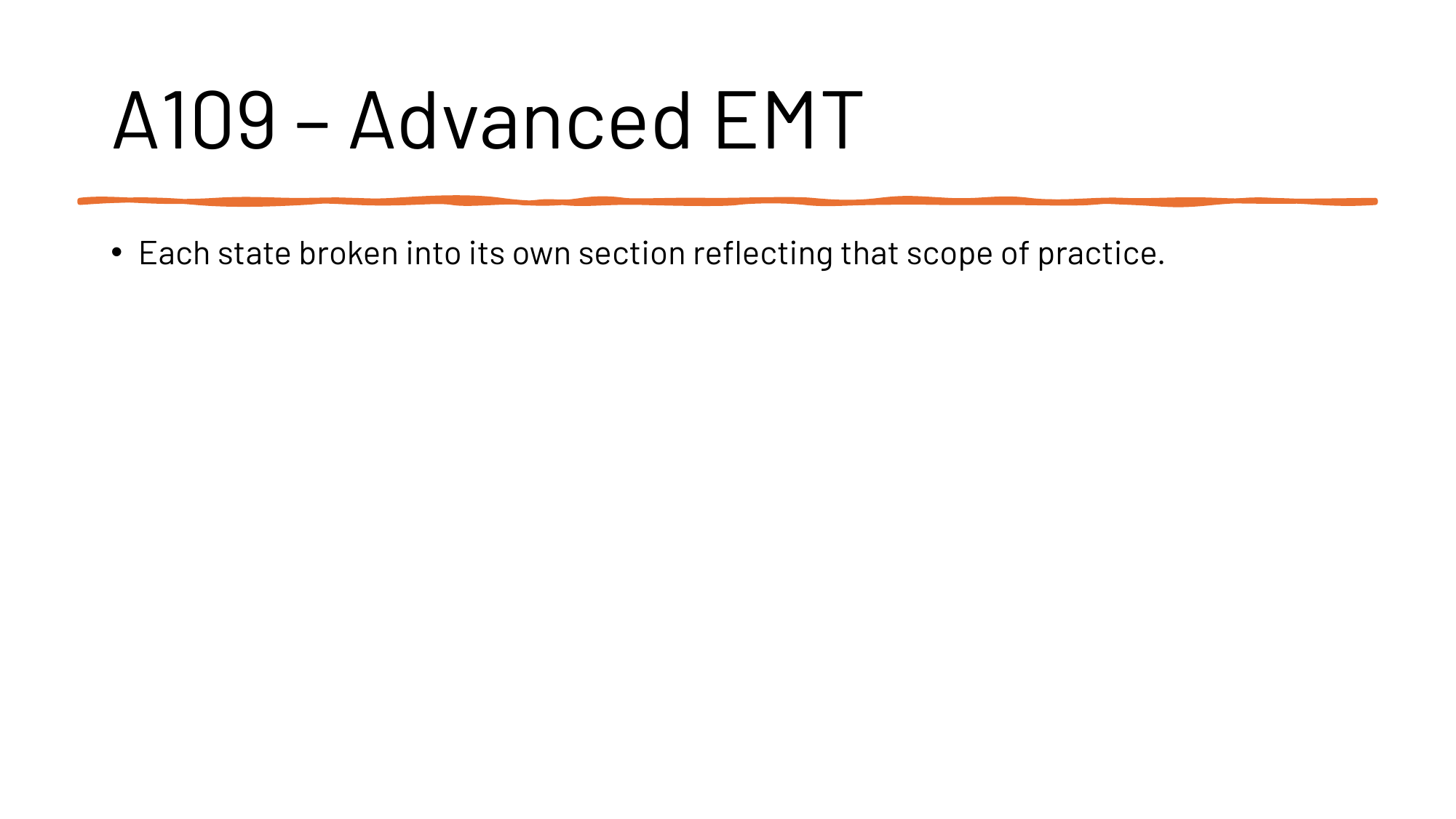

# A109 – Advanced EMT

Each state broken into its own section reflecting that scope of practice.